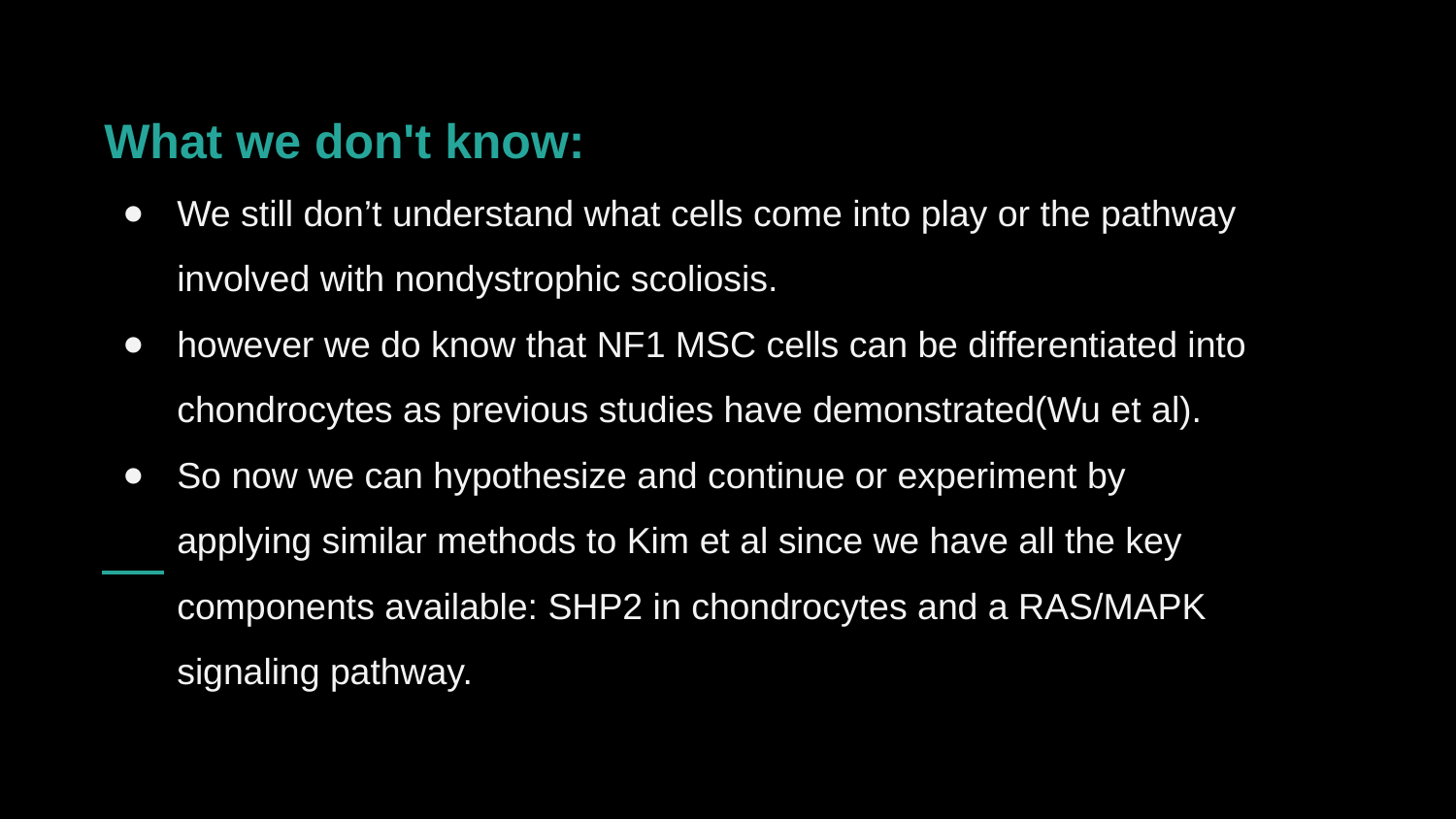

What we don't know:
We still don’t understand what cells come into play or the pathway involved with nondystrophic scoliosis.
however we do know that NF1 MSC cells can be differentiated into chondrocytes as previous studies have demonstrated(Wu et al).
So now we can hypothesize and continue or experiment by applying similar methods to Kim et al since we have all the key components available: SHP2 in chondrocytes and a RAS/MAPK signaling pathway.